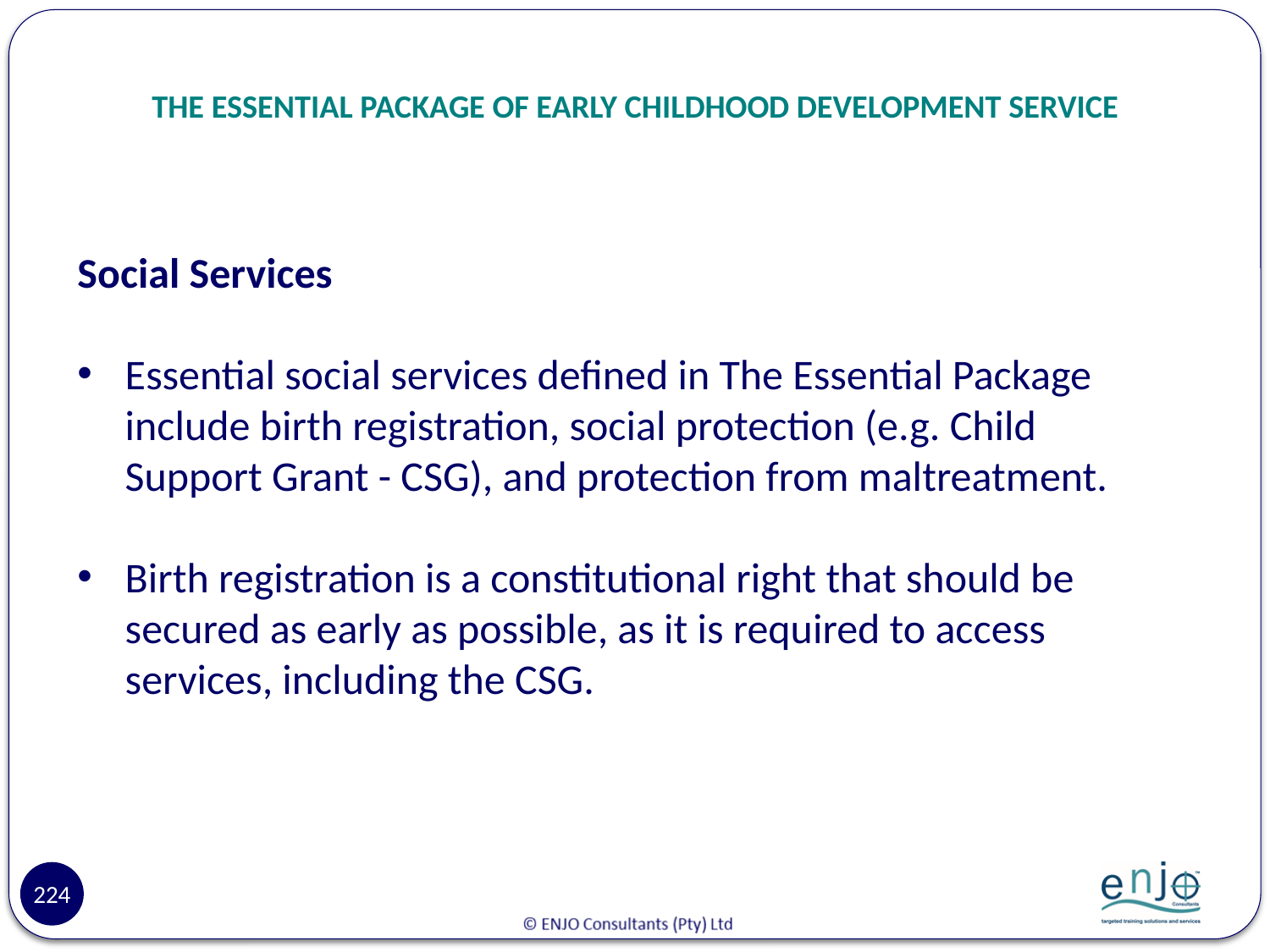

# THE ESSENTIAL PACKAGE OF EARLY CHILDHOOD DEVELOPMENT SERVICE

Social Services

Essential social services defined in The Essential Package include birth registration, social protection (e.g. Child Support Grant - CSG), and protection from maltreatment.

Birth registration is a constitutional right that should be secured as early as possible, as it is required to access services, including the CSG.

224